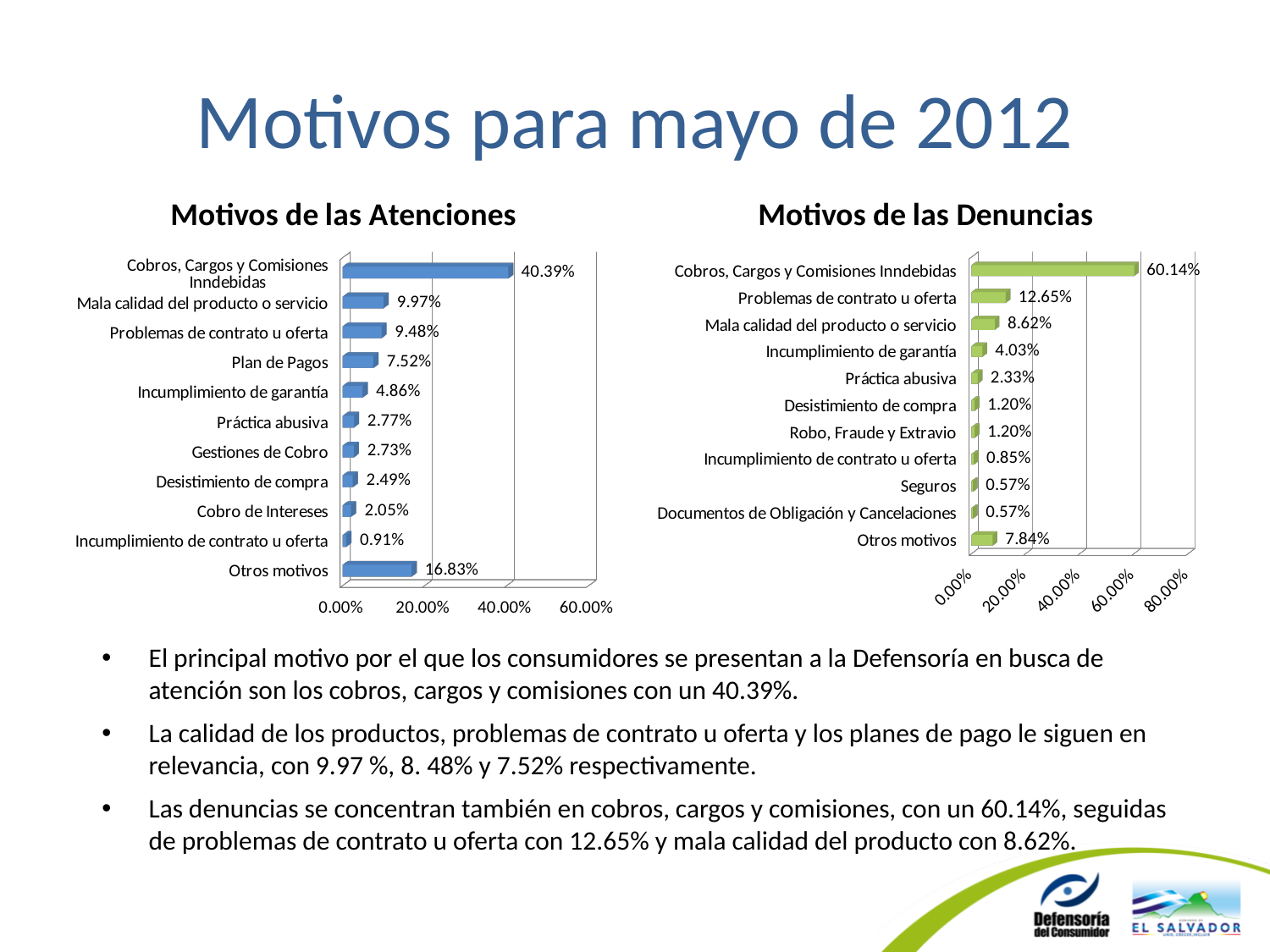

# Motivos para mayo de 2012

[unsupported chart]

[unsupported chart]

El principal motivo por el que los consumidores se presentan a la Defensoría en busca de atención son los cobros, cargos y comisiones con un 40.39%.
La calidad de los productos, problemas de contrato u oferta y los planes de pago le siguen en relevancia, con 9.97 %, 8. 48% y 7.52% respectivamente.
Las denuncias se concentran también en cobros, cargos y comisiones, con un 60.14%, seguidas de problemas de contrato u oferta con 12.65% y mala calidad del producto con 8.62%.